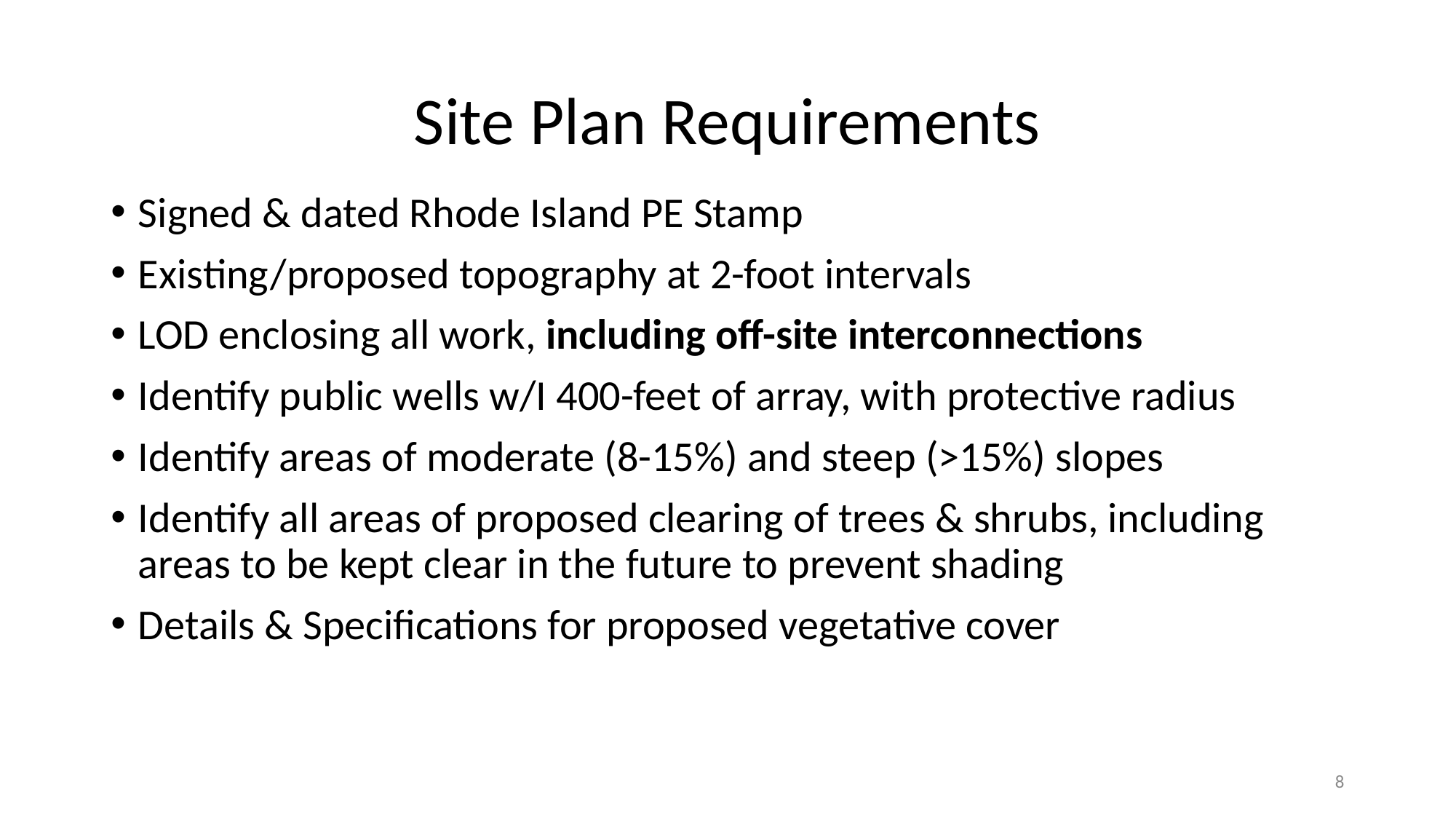

# Site Plan Requirements
Signed & dated Rhode Island PE Stamp
Existing/proposed topography at 2-foot intervals
LOD enclosing all work, including off-site interconnections
Identify public wells w/I 400-feet of array, with protective radius
Identify areas of moderate (8-15%) and steep (>15%) slopes
Identify all areas of proposed clearing of trees & shrubs, including areas to be kept clear in the future to prevent shading
Details & Specifications for proposed vegetative cover

8